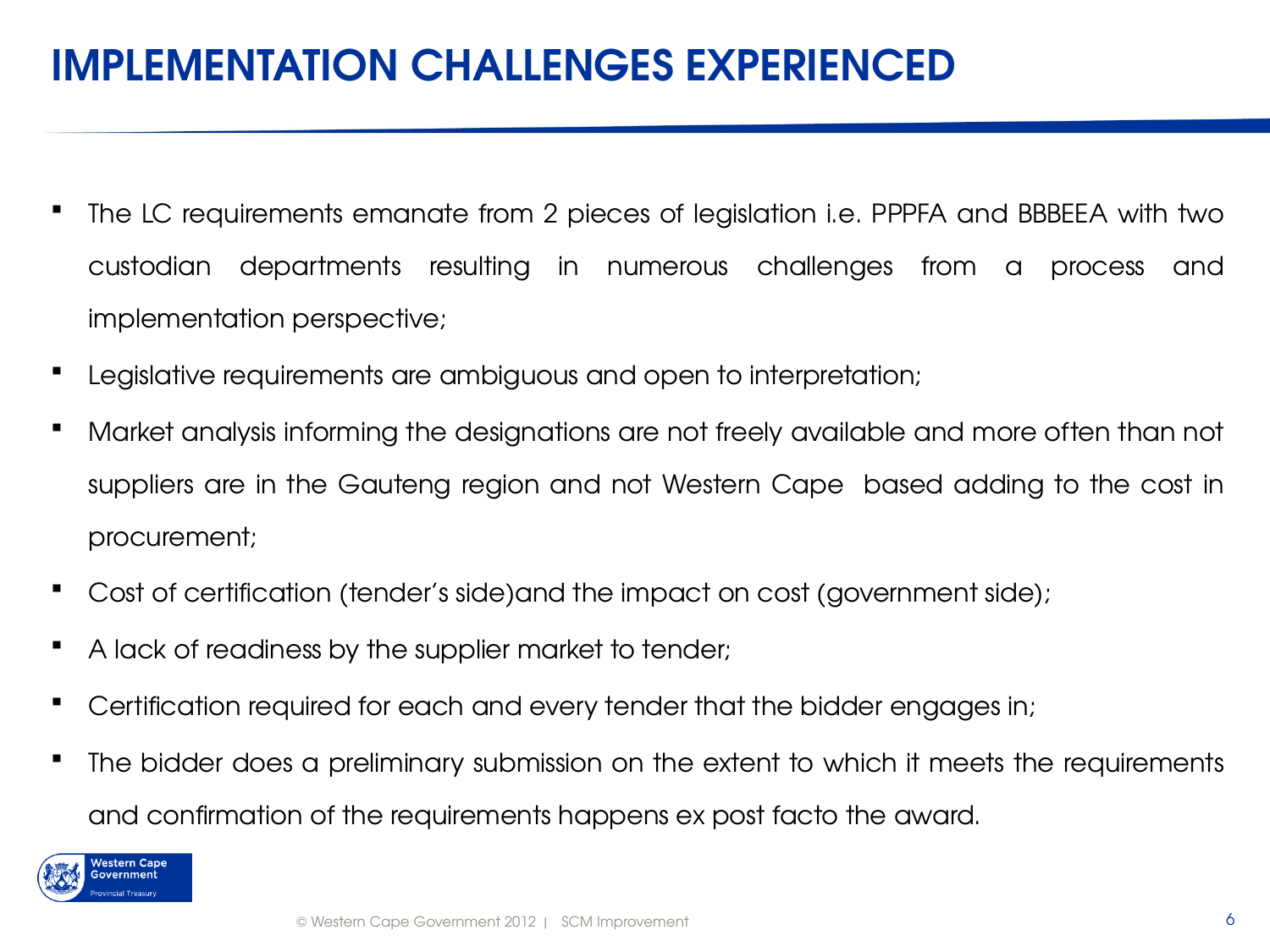

# IMPLEMENTATION CHALLENGES EXPERIENCED
The LC requirements emanate from 2 pieces of legislation i.e. PPPFA and BBBEEA with two custodian departments resulting in numerous challenges from a process and implementation perspective;
Legislative requirements are ambiguous and open to interpretation;
Market analysis informing the designations are not freely available and more often than not suppliers are in the Gauteng region and not Western Cape  based adding to the cost in procurement;
Cost of certification (tender’s side)and the impact on cost (government side);
A lack of readiness by the supplier market to tender;
Certification required for each and every tender that the bidder engages in;
The bidder does a preliminary submission on the extent to which it meets the requirements and confirmation of the requirements happens ex post facto the award.
SCM Improvement
6